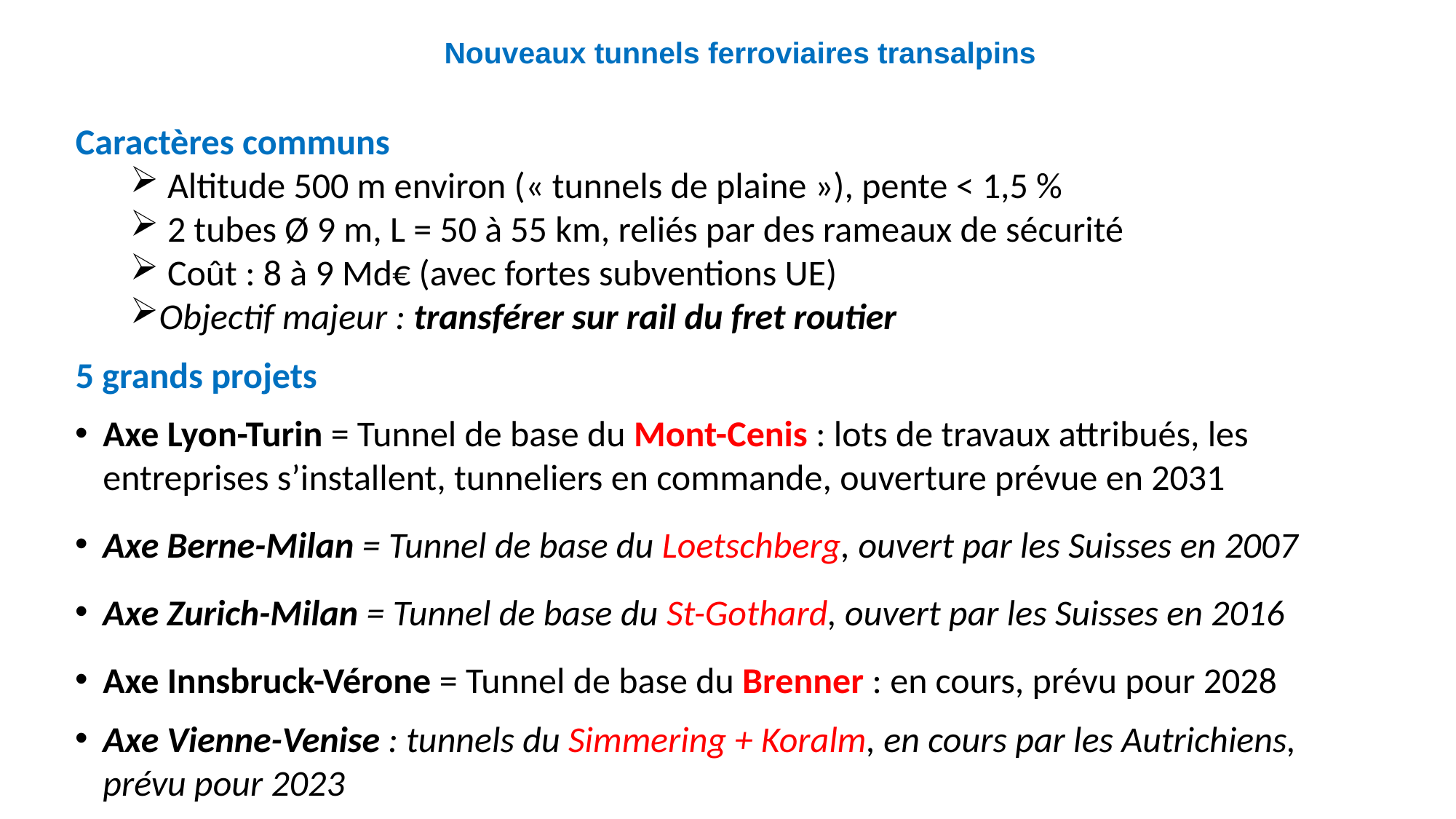

# Nouveaux tunnels ferroviaires transalpins
Caractères communs
 Altitude 500 m environ (« tunnels de plaine »), pente < 1,5 %
 2 tubes Ø 9 m, L = 50 à 55 km, reliés par des rameaux de sécurité
 Coût : 8 à 9 Md€ (avec fortes subventions UE)
Objectif majeur : transférer sur rail du fret routier
5 grands projets
Axe Lyon-Turin = Tunnel de base du Mont-Cenis : lots de travaux attribués, les entreprises s’installent, tunneliers en commande, ouverture prévue en 2031
Axe Berne-Milan = Tunnel de base du Loetschberg, ouvert par les Suisses en 2007
Axe Zurich-Milan = Tunnel de base du St-Gothard, ouvert par les Suisses en 2016
Axe Innsbruck-Vérone = Tunnel de base du Brenner : en cours, prévu pour 2028
Axe Vienne-Venise : tunnels du Simmering + Koralm, en cours par les Autrichiens, prévu pour 2023